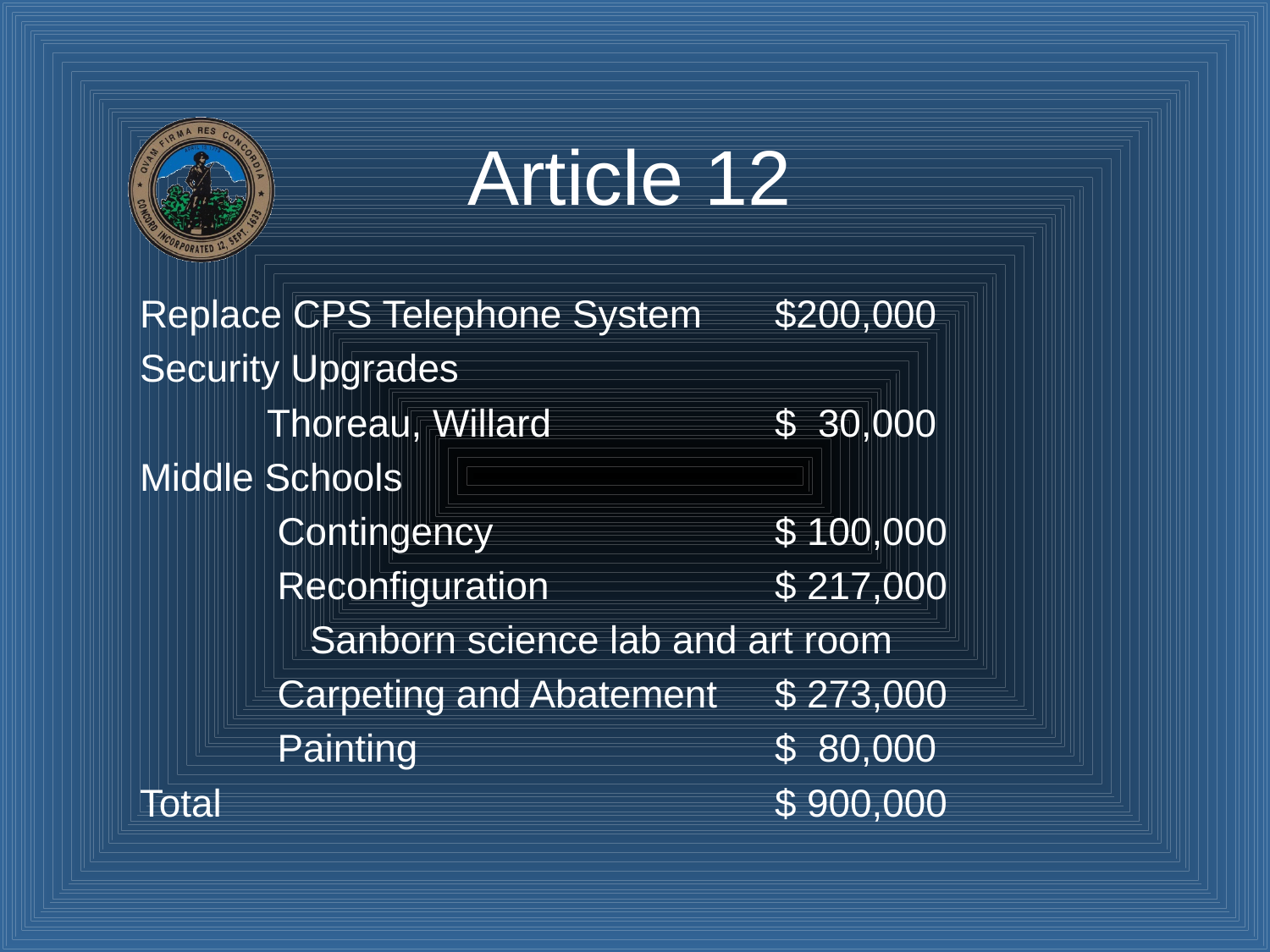

# Article 12
Replace CPS Telephone System	$200,000
Security Upgrades
	Thoreau, Willard		$  30,000
Middle Schools
	 Contingency 			$ 100,000
	 Reconfiguration		$ 217,000
	    Sanborn science lab and art room
	 Carpeting and Abatement	$ 273,000
	 Painting			$  80,000
Total					$ 900,000